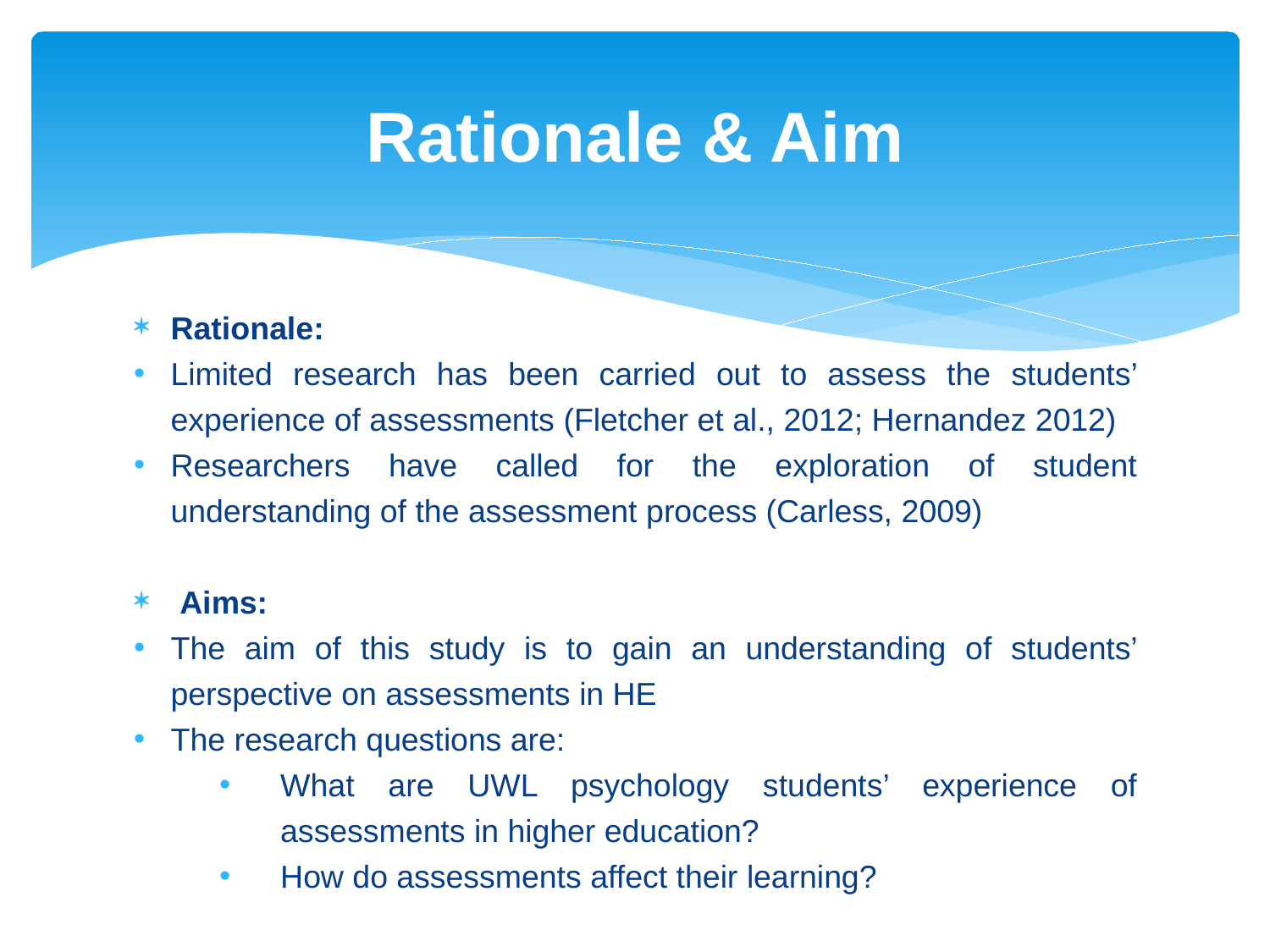

# Rationale & Aim
Rationale:
Limited research has been carried out to assess the students’ experience of assessments (Fletcher et al., 2012; Hernandez 2012)
Researchers have called for the exploration of student understanding of the assessment process (Carless, 2009)

 Aims:
The aim of this study is to gain an understanding of students’ perspective on assessments in HE
The research questions are:
What are UWL psychology students’ experience of assessments in higher education?
How do assessments affect their learning?